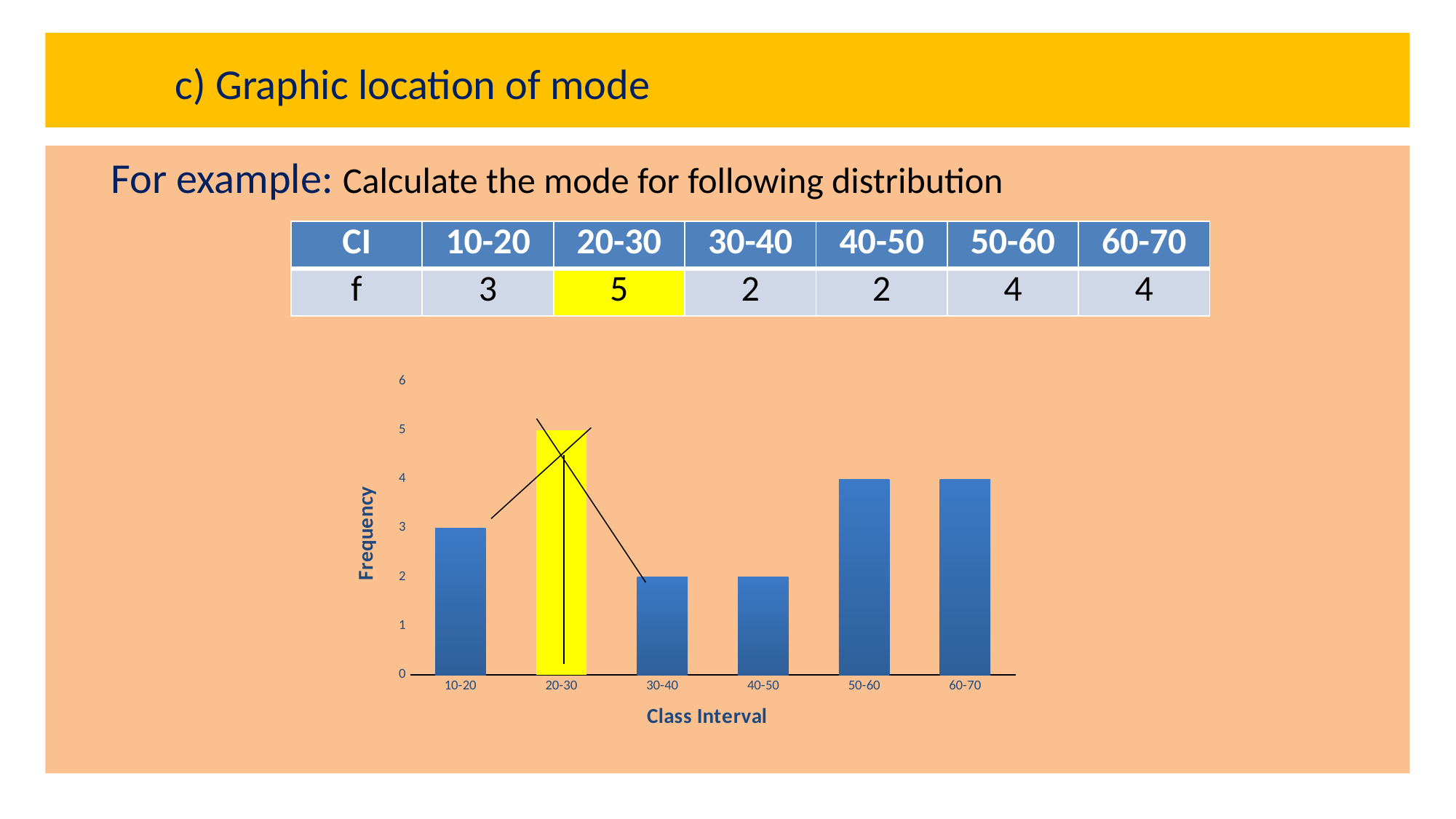

# c) Graphic location of mode
For example: Calculate the mode for following distribution

| CI | 10-20 | 20-30 | 30-40 | 40-50 | 50-60 | 60-70 |
| --- | --- | --- | --- | --- | --- | --- |
| f | 3 | 5 | 2 | 2 | 4 | 4 |

### Chart

| Category |  |
|---|---|
| 10-20 | 3.0 |
| 20-30 | 5.0 |
| 30-40 | 2.0 |
| 40-50 | 2.0 |
| 50-60 | 4.0 |
| 60-70 | 4.0 |